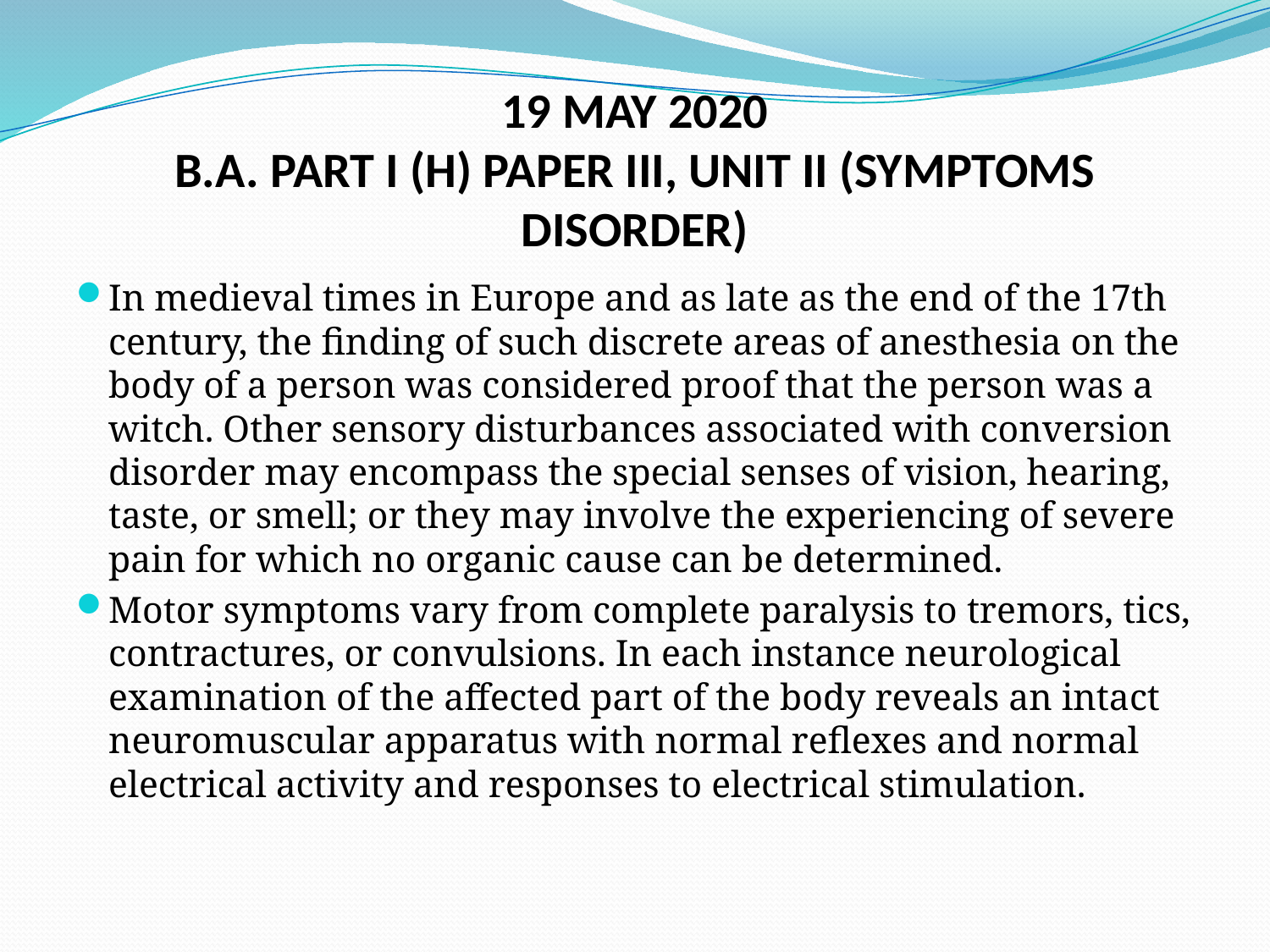

# 19 MAY 2020 B.A. PART I (H) PAPER III, UNIT II (SYMPTOMS DISORDER)
In medieval times in Europe and as late as the end of the 17th century, the finding of such discrete areas of anesthesia on the body of a person was considered proof that the person was a witch. Other sensory disturbances associated with conversion disorder may encompass the special senses of vision, hearing, taste, or smell; or they may involve the experiencing of severe pain for which no organic cause can be determined.
Motor symptoms vary from complete paralysis to tremors, tics, contractures, or convulsions. In each instance neurological examination of the affected part of the body reveals an intact neuromuscular apparatus with normal reflexes and normal electrical activity and responses to electrical stimulation.